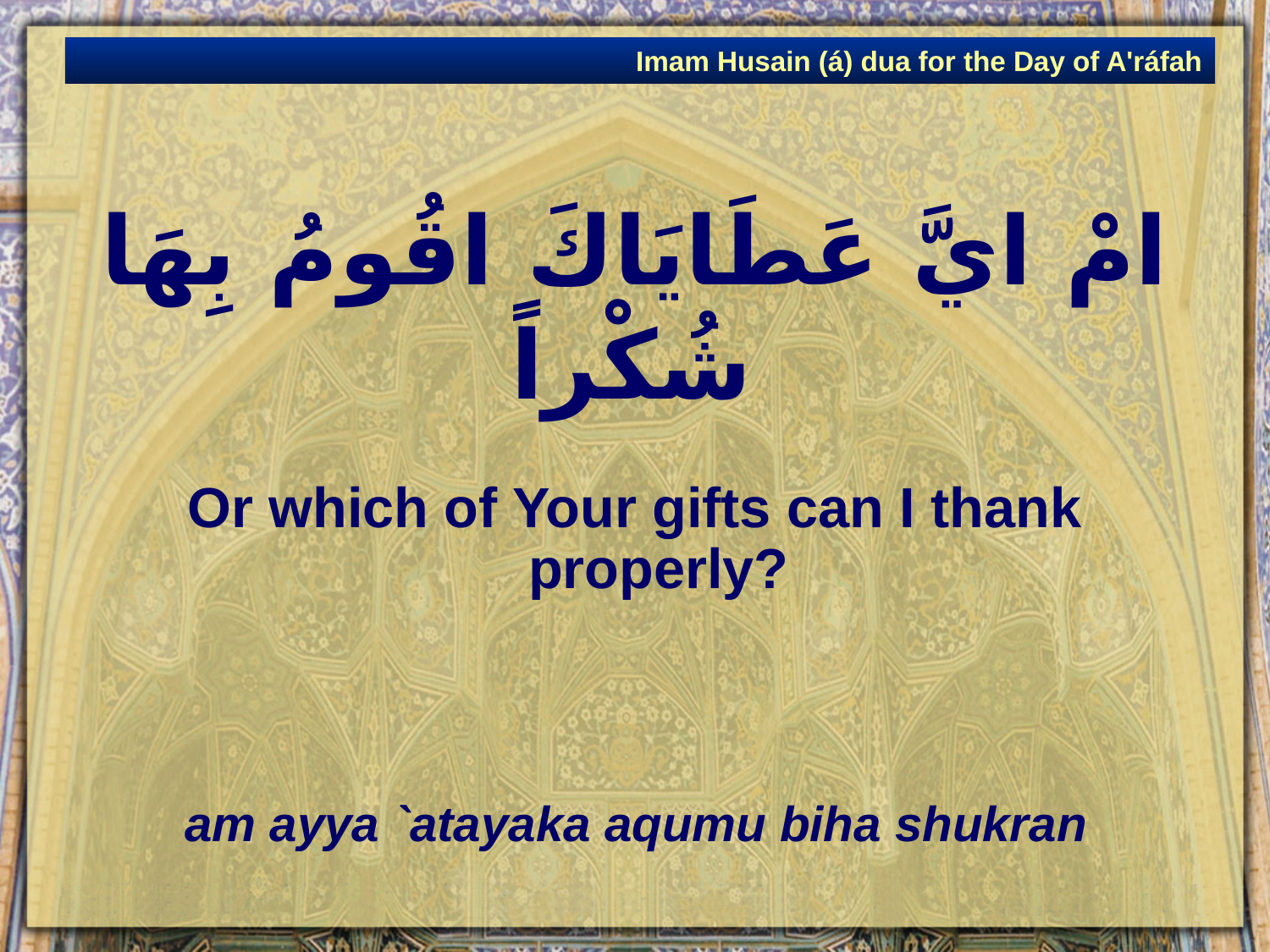

Imam Husain (á) dua for the Day of A'ráfah
# امْ ايَّ عَطَايَاكَ اقُومُ بِهَا شُكْراً
Or which of Your gifts can I thank properly?
am ayya `atayaka aqumu biha shukran